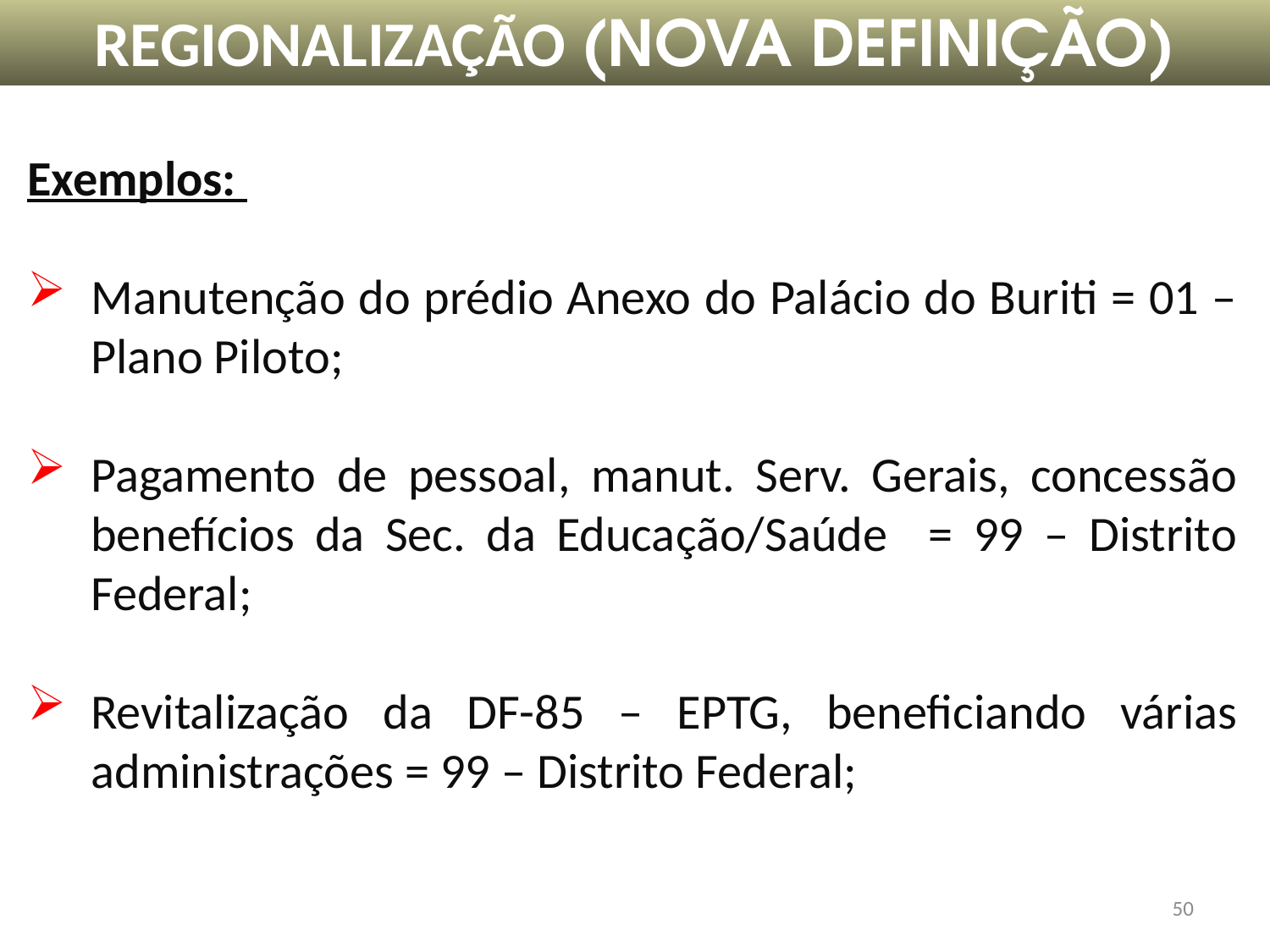

REGIONALIZAÇÃO (NOVA DEFINIÇÃO)
Exemplos:

Manutenção do prédio Anexo do Palácio do Buriti = 01 – Plano Piloto;

Pagamento de pessoal, manut. Serv. Gerais, concessão benefícios da Sec. da Educação/Saúde  = 99 – Distrito Federal;

Revitalização da DF-85 – EPTG, beneficiando várias administrações = 99 – Distrito Federal;

50